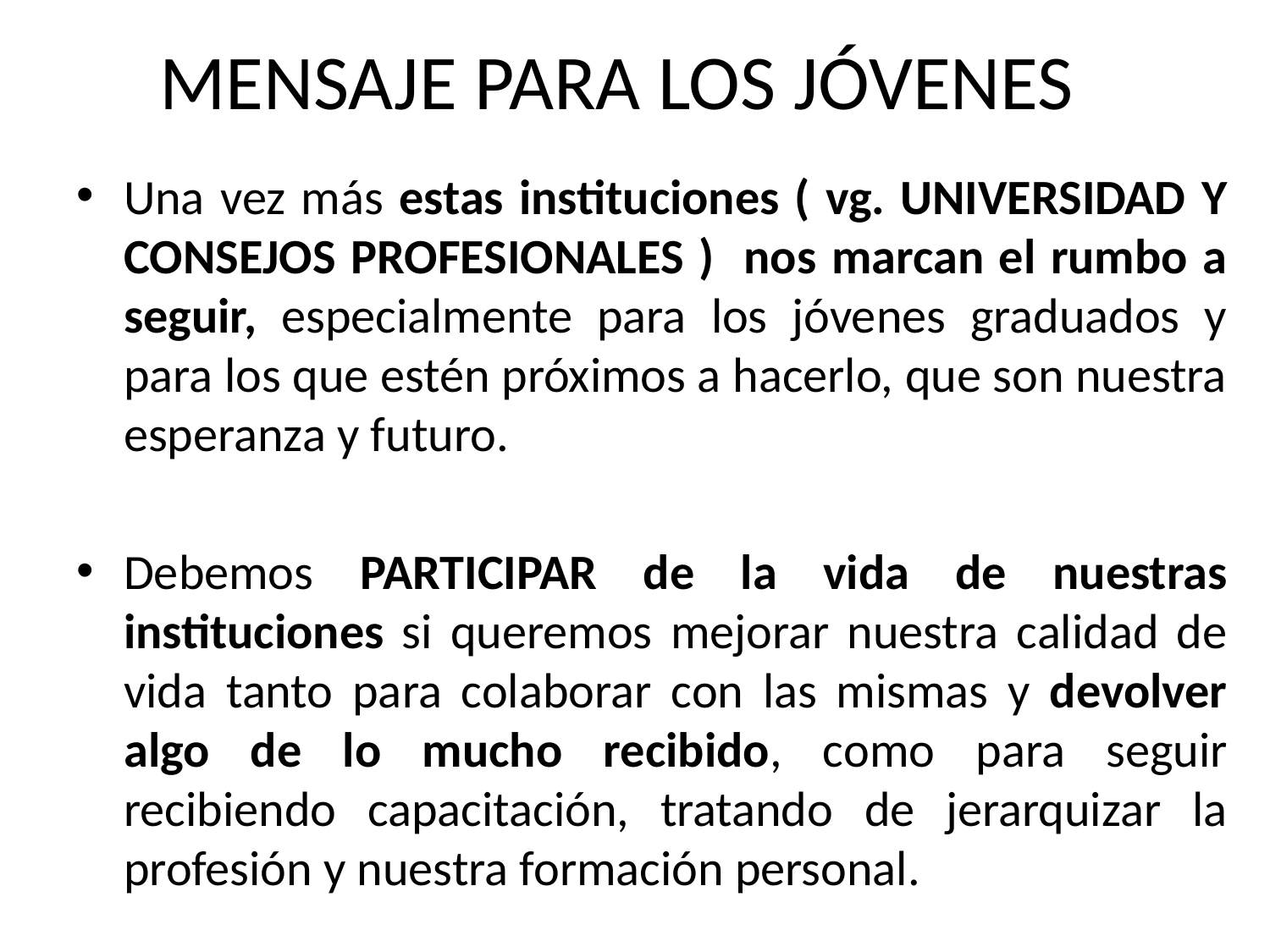

# MENSAJE PARA LOS JÓVENES
Una vez más estas instituciones ( vg. UNIVERSIDAD Y CONSEJOS PROFESIONALES )  nos marcan el rumbo a seguir, especialmente para los jóvenes graduados y para los que estén próximos a hacerlo, que son nuestra esperanza y futuro.

Debemos PARTICIPAR de la vida de nuestras instituciones si queremos mejorar nuestra calidad de vida tanto para colaborar con las mismas y devolver algo de lo mucho recibido, como para seguir recibiendo capacitación, tratando de jerarquizar la profesión y nuestra formación personal.